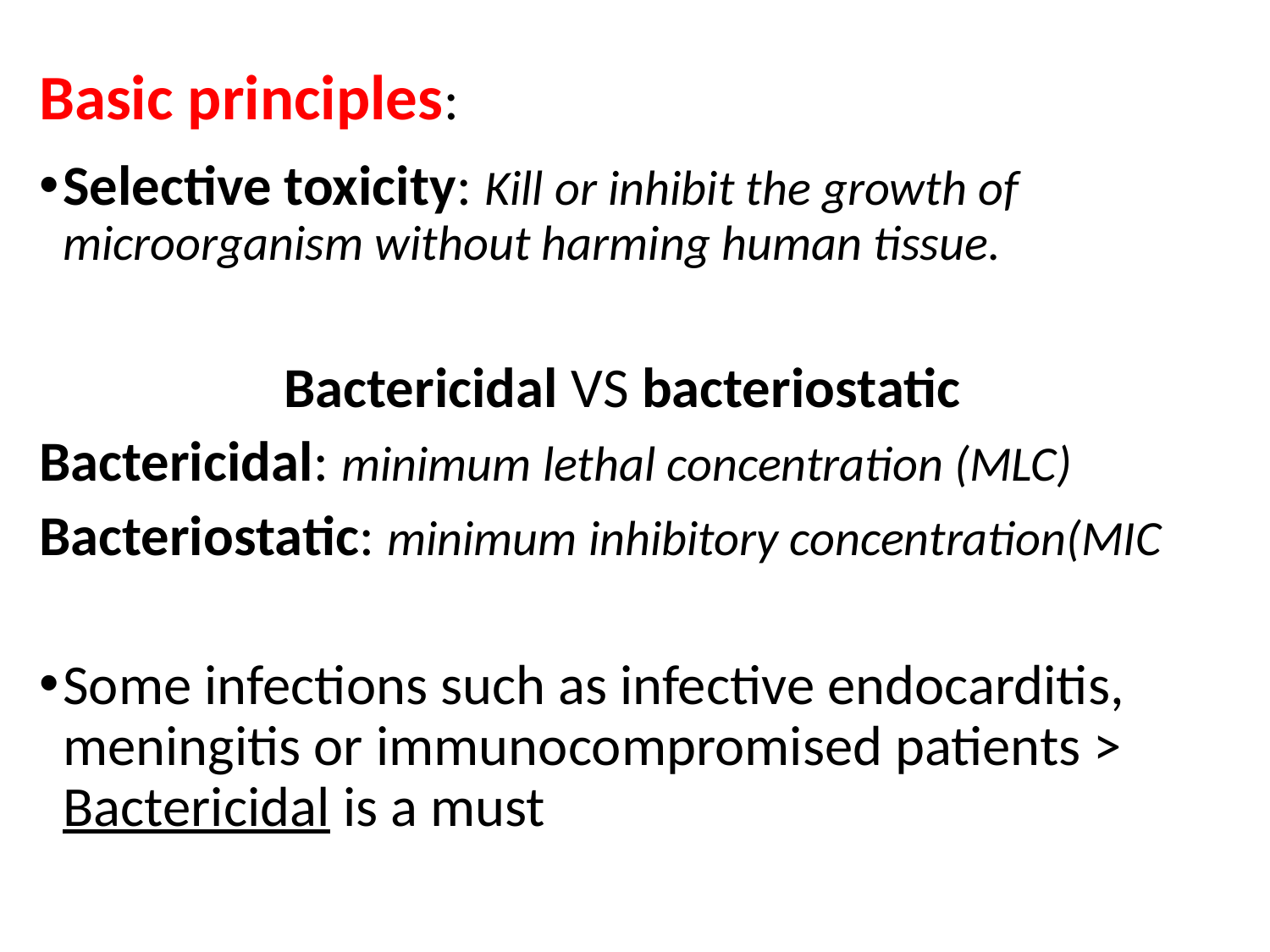

Basic principles:
Selective toxicity: Kill or inhibit the growth of microorganism without harming human tissue.

Bactericidal VS bacteriostatic
Bactericidal: minimum lethal concentration (MLC)
Bacteriostatic: minimum inhibitory concentration(MIC

Some infections such as infective endocarditis, meningitis or immunocompromised patients > Bactericidal is a must